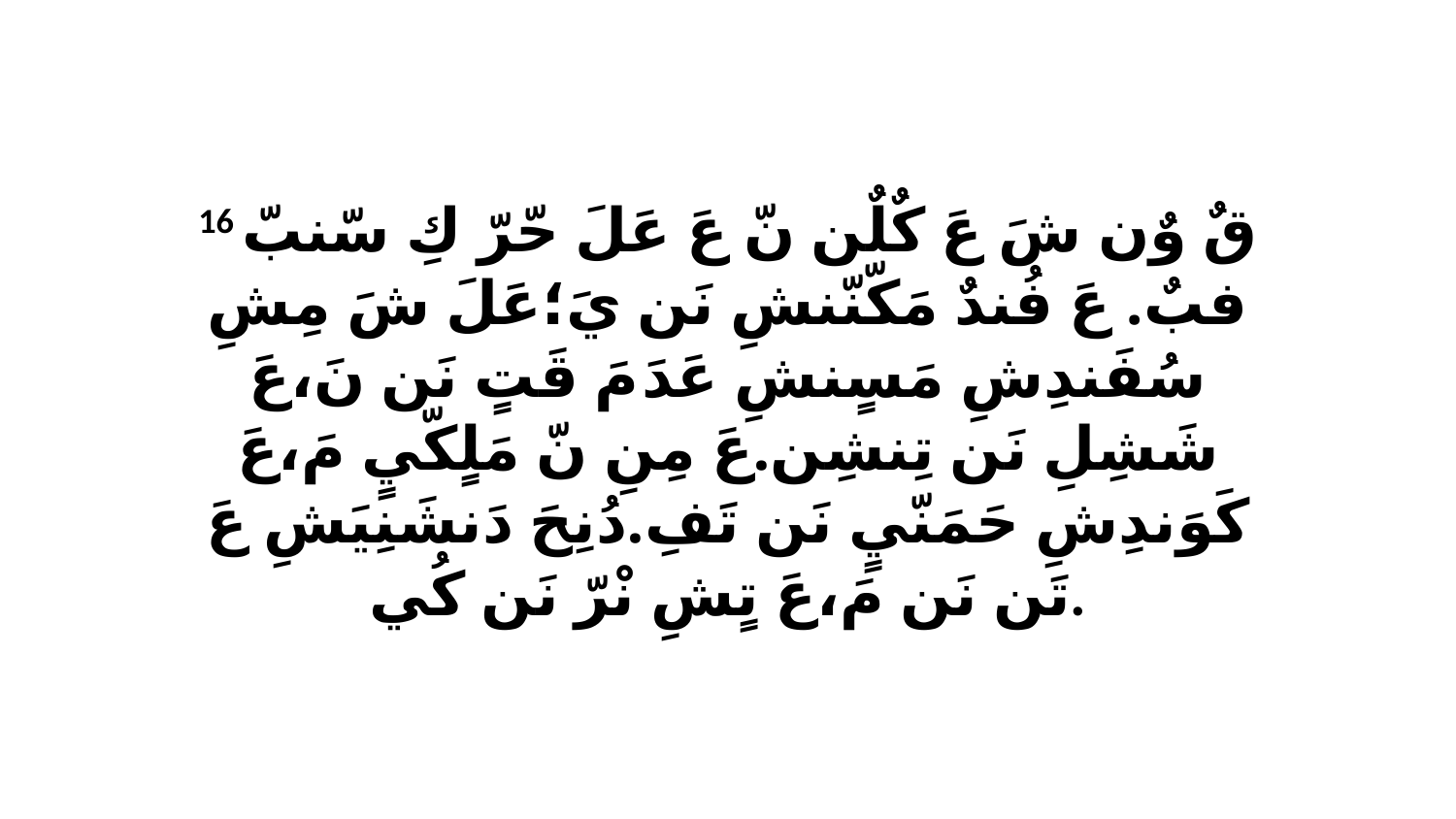

16 قٌ وٌن شَ عَ كٌلٌن نّ عَ عَلَ حّرّ كِ سّنبّ فبٌ. عَ فُندٌ مَكّنّنشِ نَن يَ؛عَلَ شَ مِشِ سُفَندِشِ مَسٍنشِ عَدَ مَ قَتٍ نَن نَ،عَ شَشِلِ نَن تِنشِن.عَ مِنِ نّ مَلٍكّيٍ مَ،عَ كَوَندِشِ حَمَنّيٍ نَن تَفِ.دُنِحَ دَنشَنِيَشِ عَ تَن نَن مَ،عَ تٍشِ نْرّ نَن كُي.